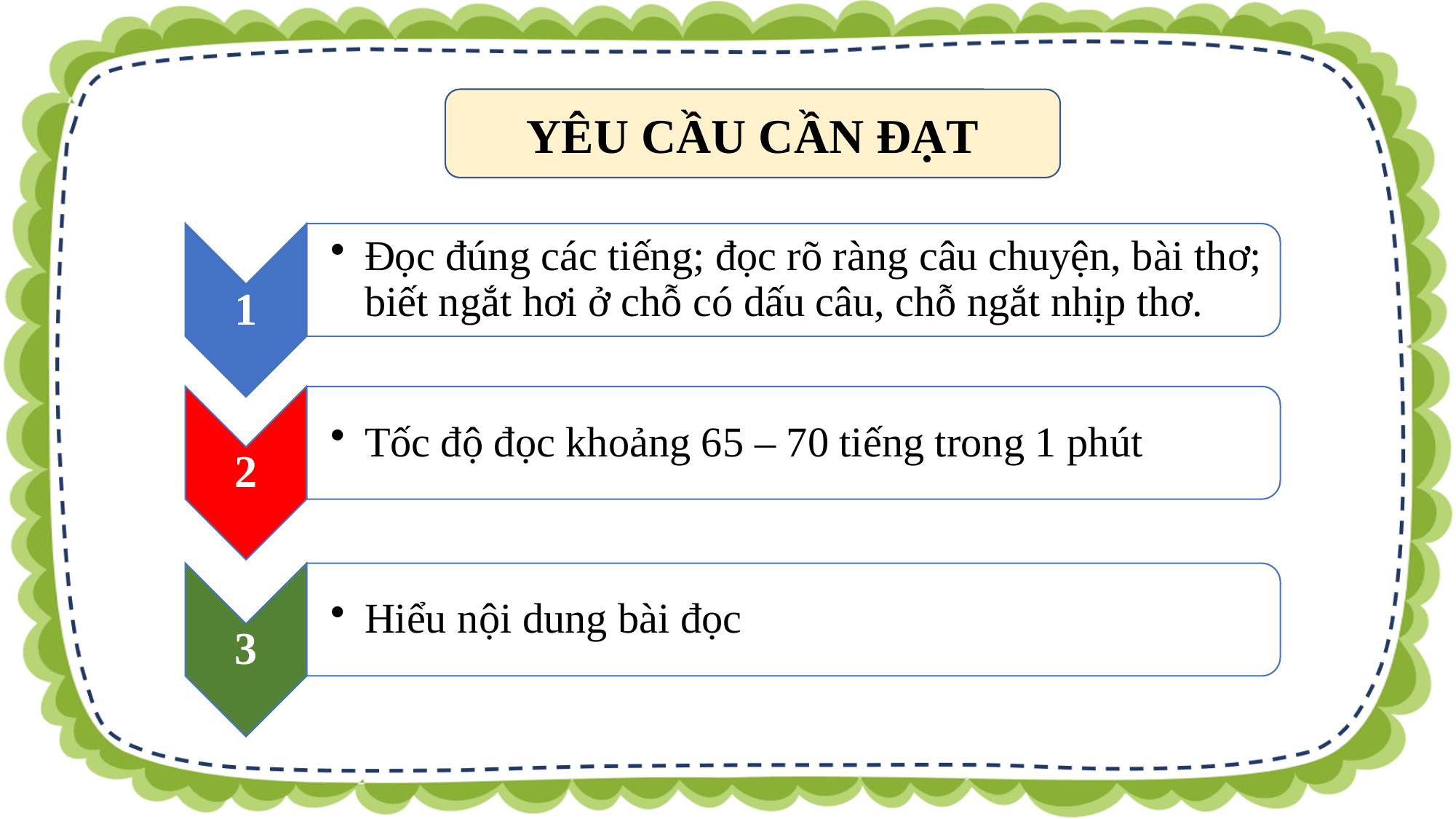

YÊU CẦU CẦN ĐẠT
1
Đọc đúng các tiếng; đọc rõ ràng câu chuyện, bài thơ; biết ngắt hơi ở chỗ có dấu câu, chỗ ngắt nhịp thơ.
2
Tốc độ đọc khoảng 65 – 70 tiếng trong 1 phút
3
Hiểu nội dung bài đọc